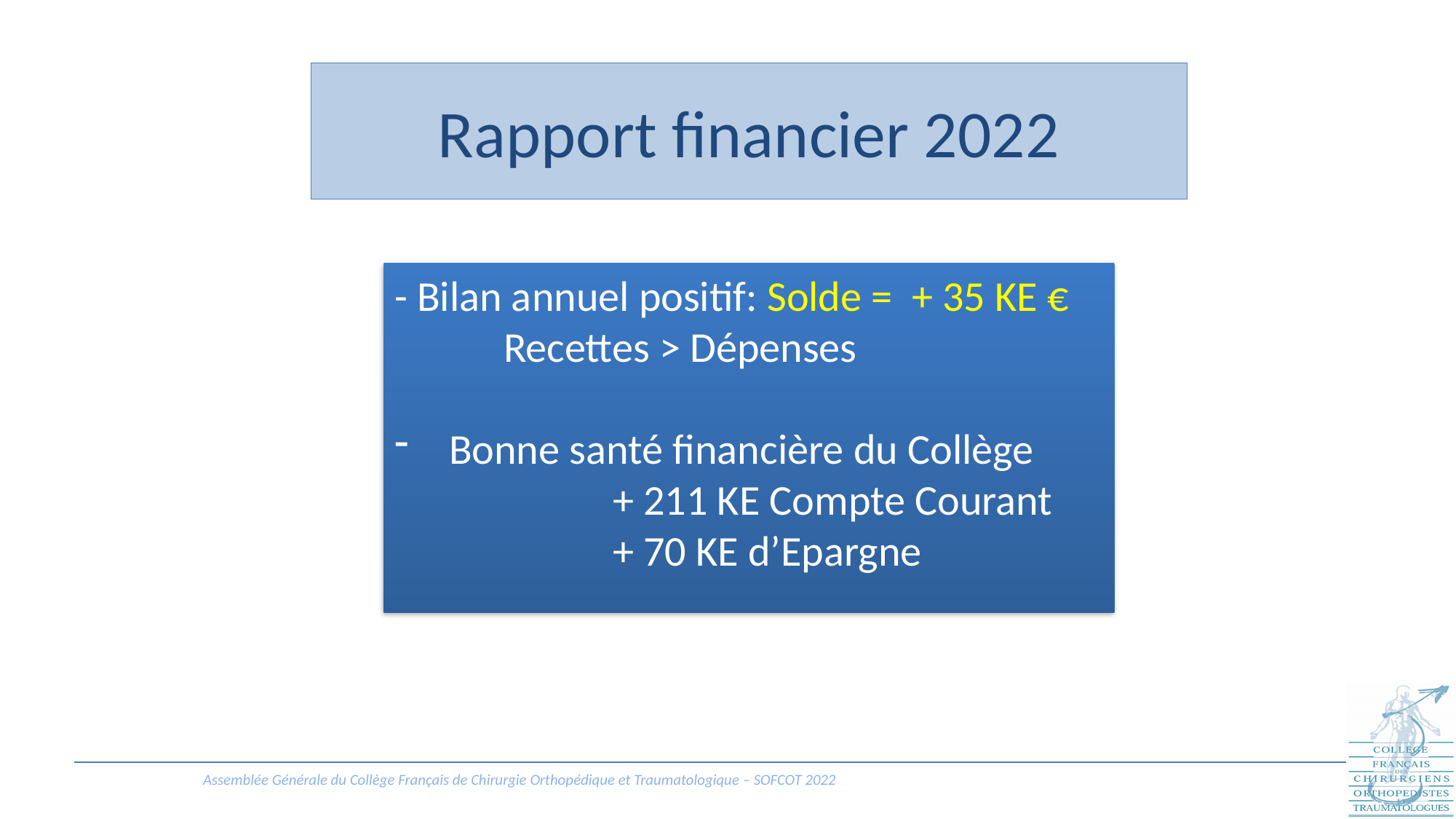

Rapport financier 2022
- Bilan annuel positif: Solde =  + 35 KE €
	Recettes > Dépenses

Bonne santé financière du Collège
		+ 211 KE Compte Courant
		+ 70 KE d’Epargne